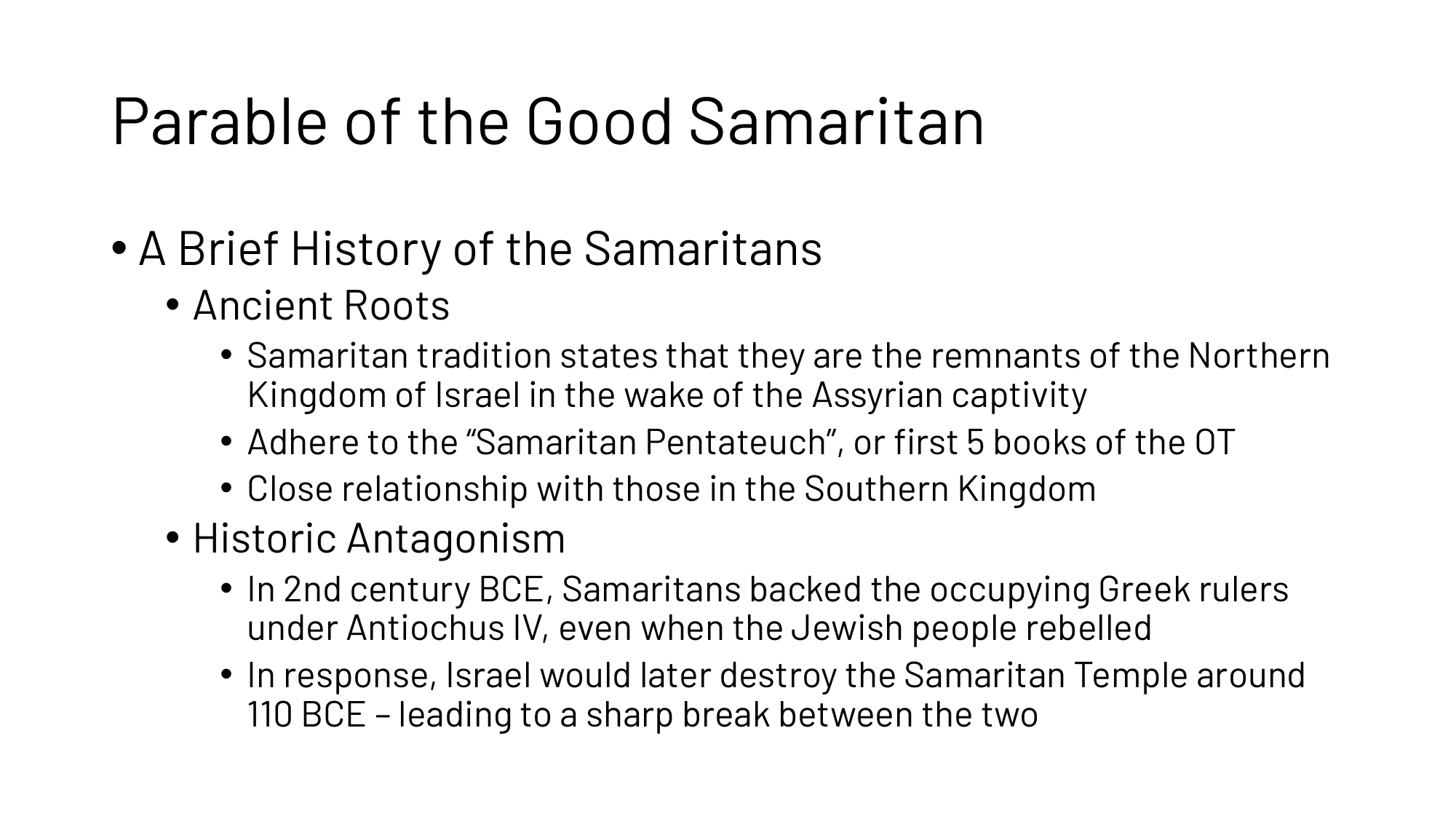

# Parable of the Good Samaritan
A Brief History of the Samaritans
Ancient Roots
Samaritan tradition states that they are the remnants of the Northern Kingdom of Israel in the wake of the Assyrian captivity
Adhere to the “Samaritan Pentateuch”, or first 5 books of the OT
Close relationship with those in the Southern Kingdom
Historic Antagonism
In 2nd century BCE, Samaritans backed the occupying Greek rulers under Antiochus IV, even when the Jewish people rebelled
In response, Israel would later destroy the Samaritan Temple around 110 BCE – leading to a sharp break between the two